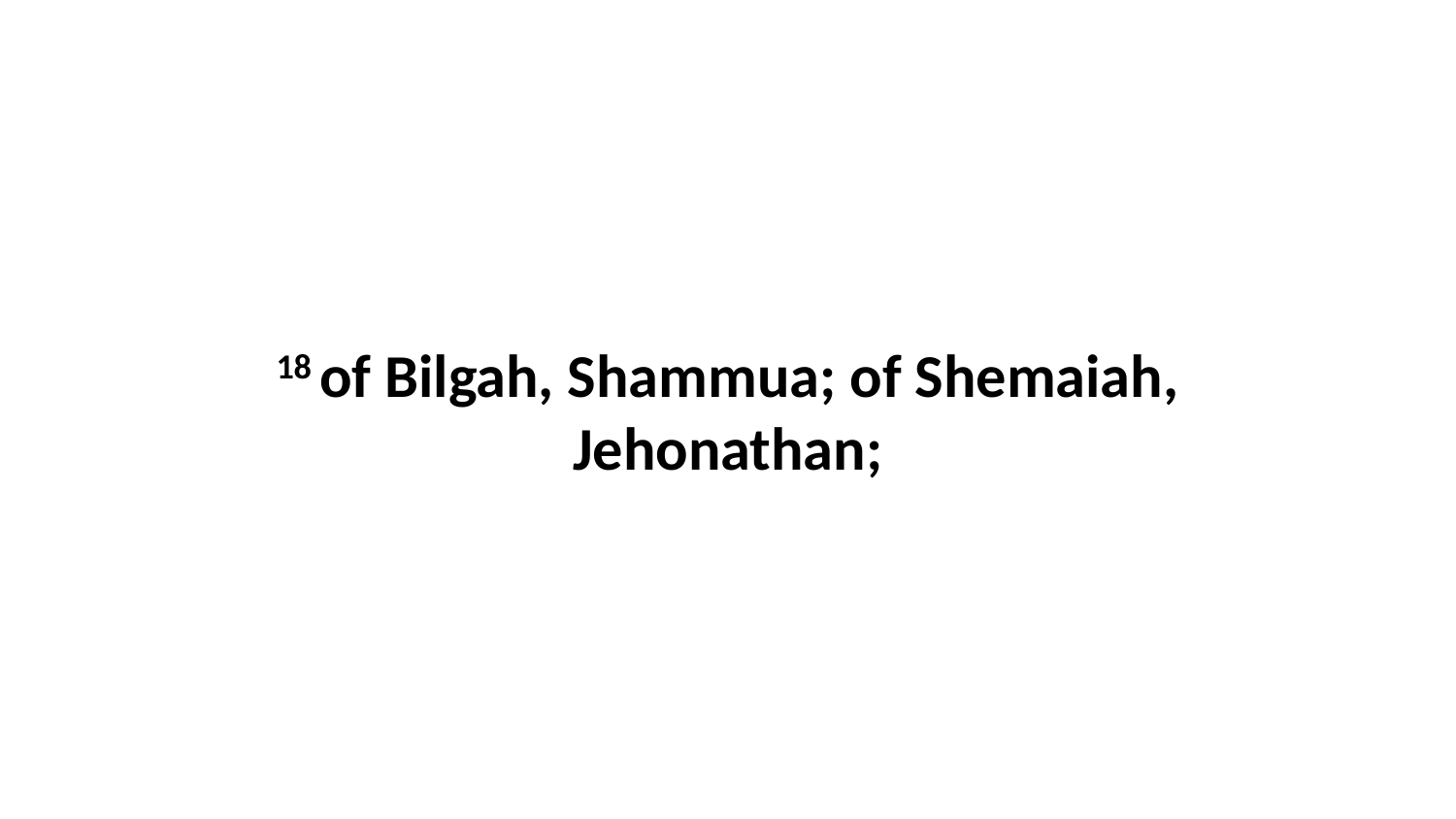

18 of Bilgah, Shammua; of Shemaiah, Jehonathan;